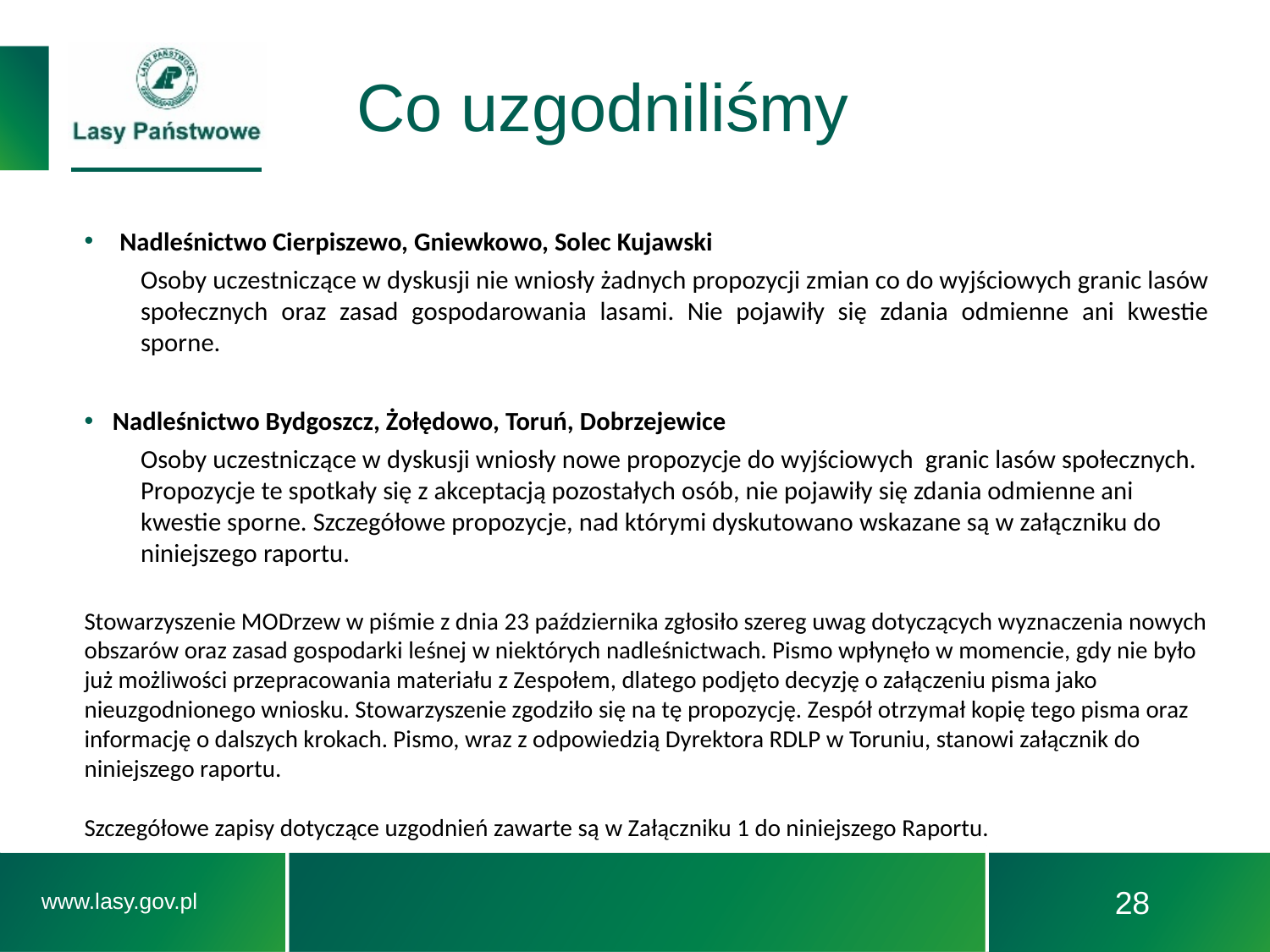

# Co uzgodniliśmy
Nadleśnictwo Cierpiszewo, Gniewkowo, Solec Kujawski
Osoby uczestniczące w dyskusji nie wniosły żadnych propozycji zmian co do wyjściowych granic lasów społecznych oraz zasad gospodarowania lasami. Nie pojawiły się zdania odmienne ani kwestie sporne.

Nadleśnictwo Bydgoszcz, Żołędowo, Toruń, Dobrzejewice
Osoby uczestniczące w dyskusji wniosły nowe propozycje do wyjściowych  granic lasów społecznych. Propozycje te spotkały się z akceptacją pozostałych osób, nie pojawiły się zdania odmienne ani kwestie sporne. Szczegółowe propozycje, nad którymi dyskutowano wskazane są w załączniku do niniejszego raportu.

Stowarzyszenie MODrzew w piśmie z dnia 23 października zgłosiło szereg uwag dotyczących wyznaczenia nowych obszarów oraz zasad gospodarki leśnej w niektórych nadleśnictwach. Pismo wpłynęło w momencie, gdy nie było już możliwości przepracowania materiału z Zespołem, dlatego podjęto decyzję o załączeniu pisma jako nieuzgodnionego wniosku. Stowarzyszenie zgodziło się na tę propozycję. Zespół otrzymał kopię tego pisma oraz informację o dalszych krokach. Pismo, wraz z odpowiedzią Dyrektora RDLP w Toruniu, stanowi załącznik do niniejszego raportu.

Szczegółowe zapisy dotyczące uzgodnień zawarte są w Załączniku 1 do niniejszego Raportu.